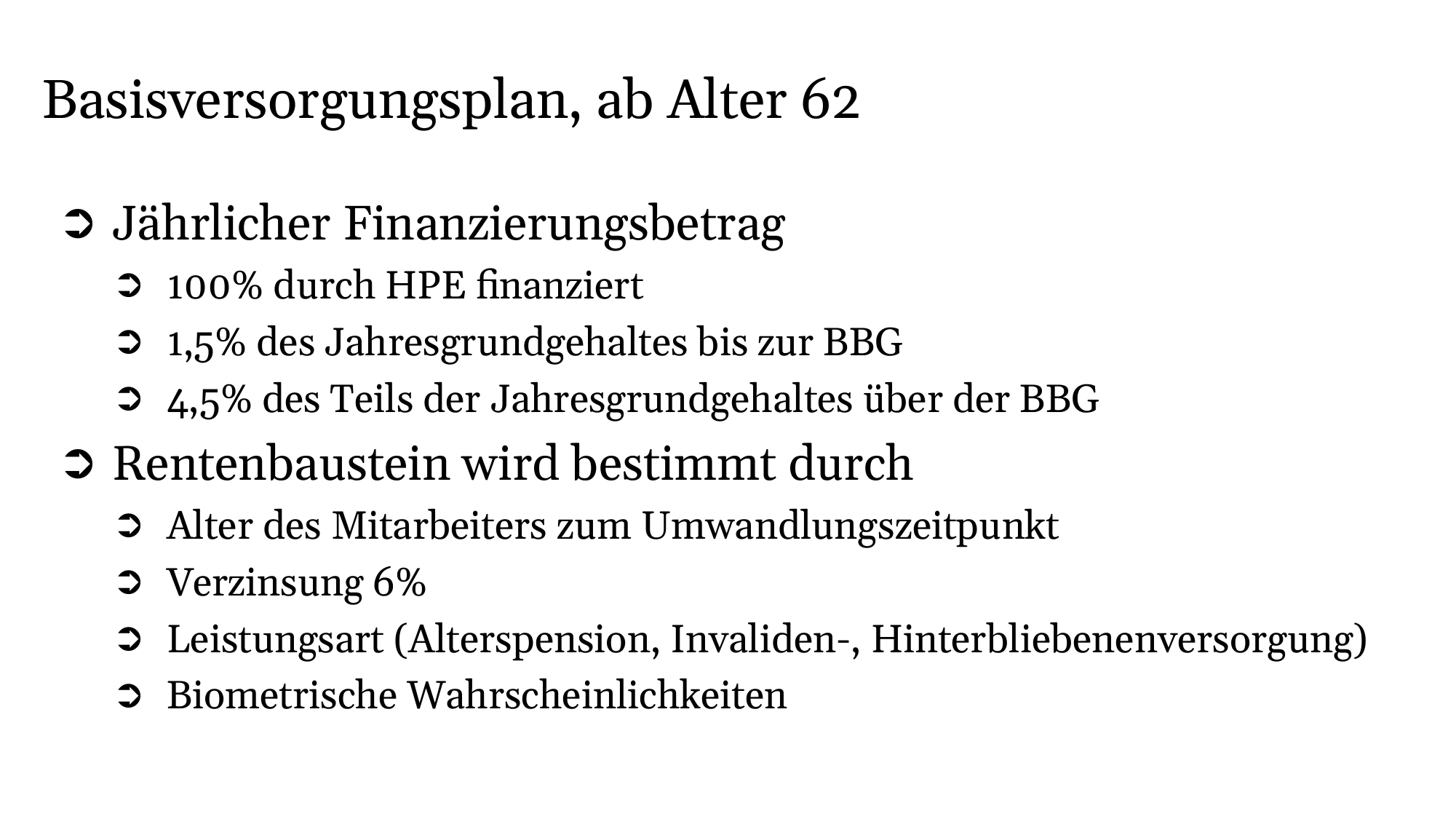

Basisversorgungsplan, ab Alter 62
Jährlicher Finanzierungsbetrag
100% durch HPE finanziert
1,5% des Jahresgrundgehaltes bis zur BBG
4,5% des Teils der Jahresgrundgehaltes über der BBG
Rentenbaustein wird bestimmt durch
Alter des Mitarbeiters zum Umwandlungszeitpunkt
Verzinsung 6%
Leistungsart (Alterspension, Invaliden-, Hinterbliebenenversorgung)
Biometrische Wahrscheinlichkeiten
6